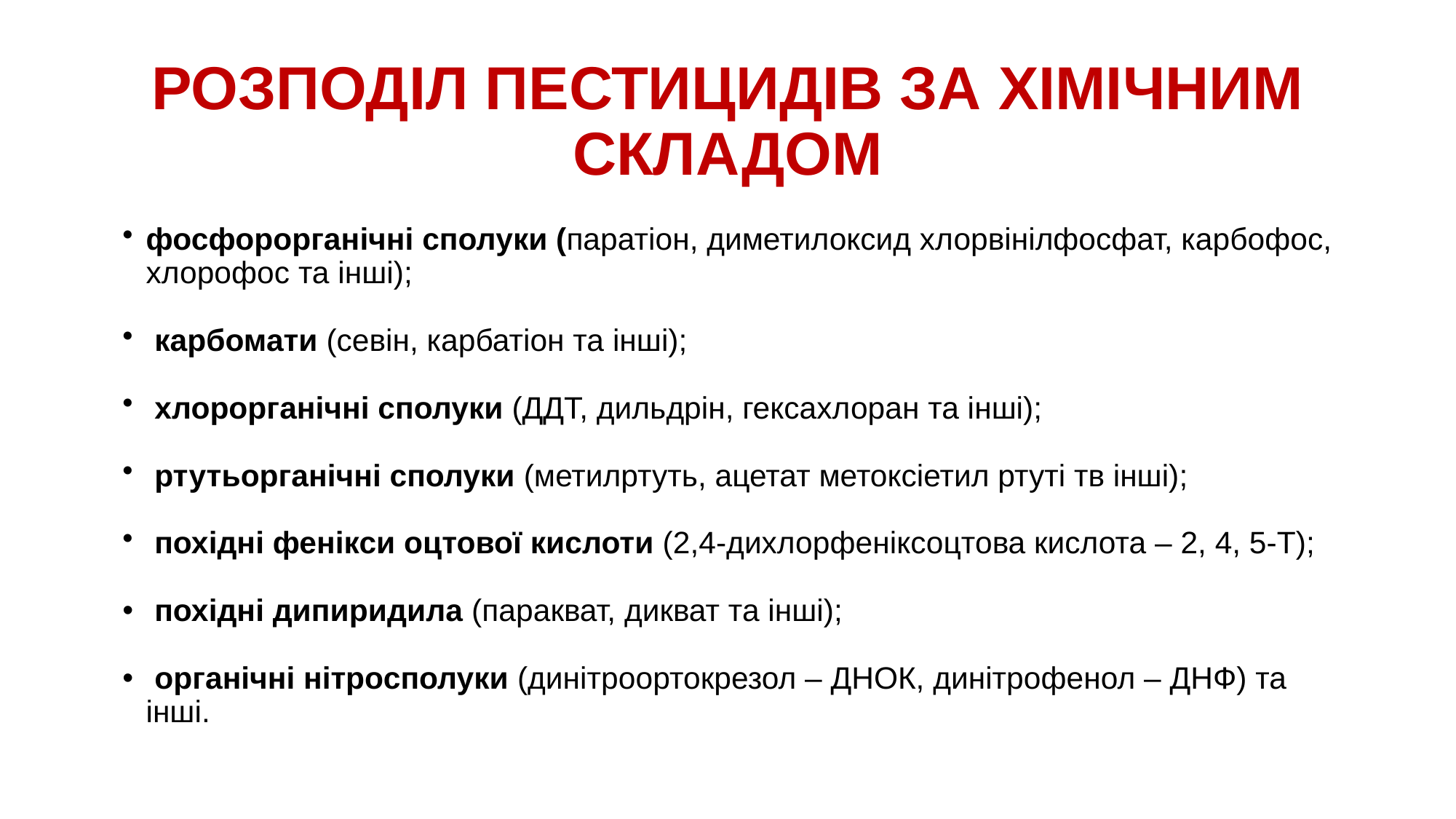

# РОЗПОДІЛ ПЕСТИЦИДІВ ЗА ХІМІЧНИМ СКЛАДОМ
фосфорорганічні сполуки (паратіон, диметилоксид хлорвінілфосфат, карбофос, хлорофос та інші);

 карбомати (севін, карбатіон та інші);

 хлорорганічні сполуки (ДДТ, дильдрін, гексахлоран та інші);

 ртутьорганічні сполуки (метилртуть, ацетат метоксіетил ртуті тв інші);

 похідні фенікси оцтової кислоти (2,4-дихлорфеніксоцтова кислота – 2, 4, 5-Т);

 похідні дипиридила (паракват, дикват та інші);

 органічні нітросполуки (динітроортокрезол – ДНОК, динітрофенол – ДНФ) та інші.